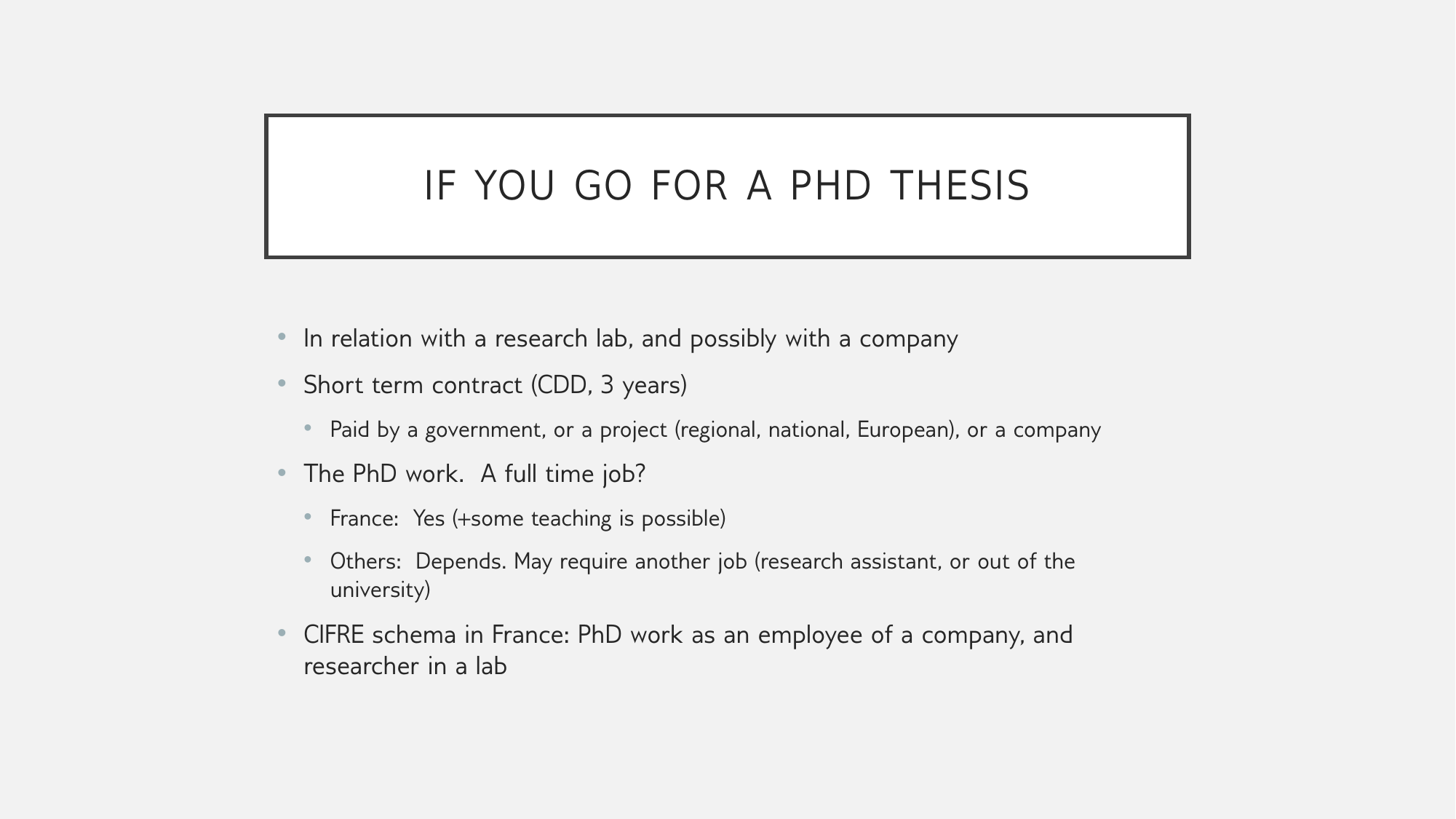

# If you go for a PhD thesis
In relation with a research lab, and possibly with a company
Short term contract (CDD, 3 years)
Paid by a government, or a project (regional, national, European), or a company
The PhD work.  A full time job?
France:  Yes (+some teaching is possible)
Others:  Depends. May require another job (research assistant, or out of the university)
CIFRE schema in France: PhD work as an employee of a company, and researcher in a lab